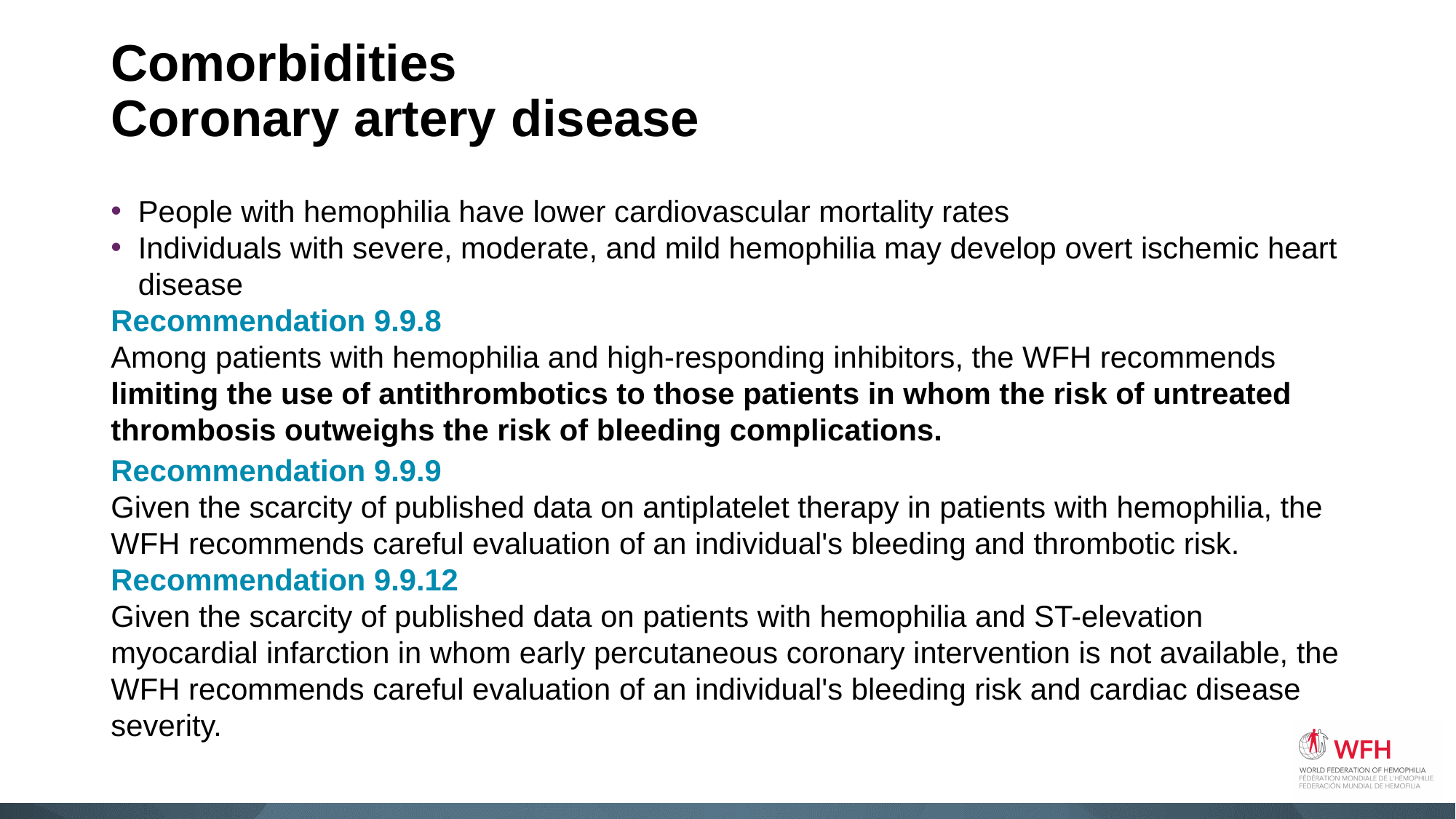

# Comorbidities Coronary artery disease
People with hemophilia have lower cardiovascular mortality rates
Individuals with severe, moderate, and mild hemophilia may develop overt ischemic heart disease
Recommendation 9.9.8
Among patients with hemophilia and high-responding inhibitors, the WFH recommends limiting the use of antithrombotics to those patients in whom the risk of untreated thrombosis outweighs the risk of bleeding complications.
Recommendation 9.9.9
Given the scarcity of published data on antiplatelet therapy in patients with hemophilia, the WFH recommends careful evaluation of an individual's bleeding and thrombotic risk.
Recommendation 9.9.12
Given the scarcity of published data on patients with hemophilia and ST-elevation myocardial infarction in whom early percutaneous coronary intervention is not available, the WFH recommends careful evaluation of an individual's bleeding risk and cardiac disease severity.